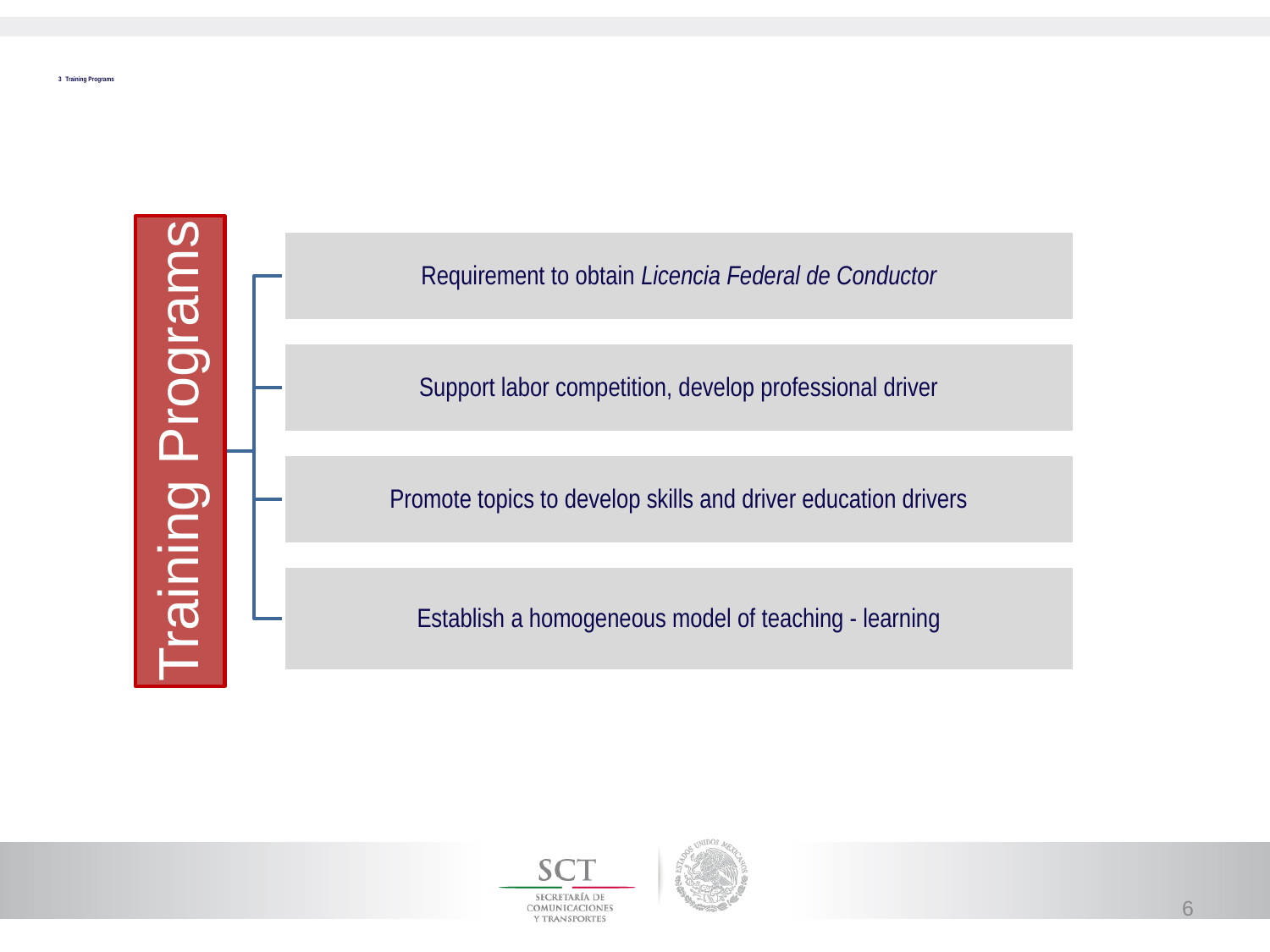

# 3 Training Programs

Training Programs
Requirement to obtain Licencia Federal de Conductor
Support labor competition, develop professional driver
Promote topics to develop skills and driver education drivers
Establish a homogeneous model of teaching - learning

6